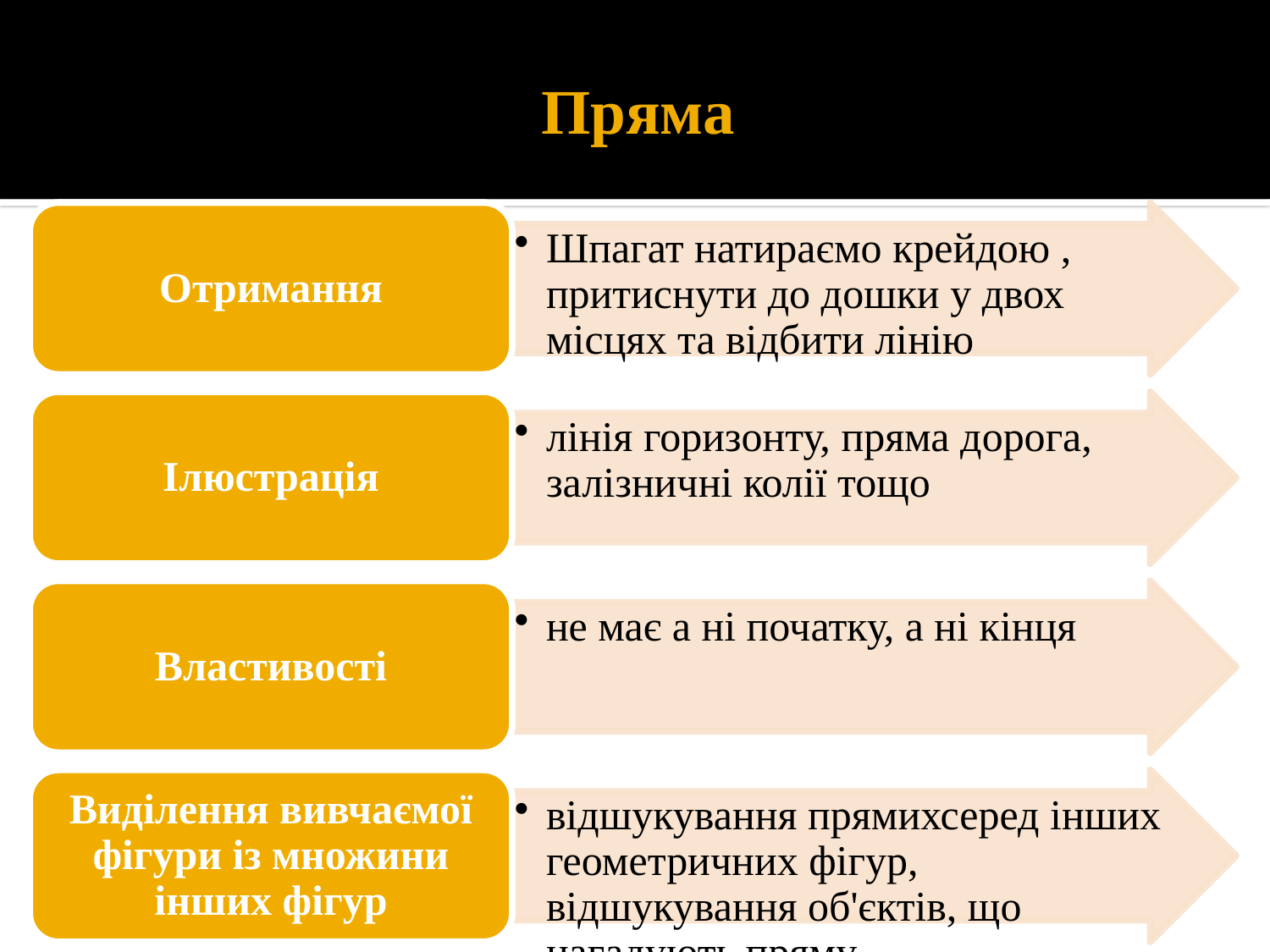

# Пряма
Шпагат натираємо крейдою , притиснути до дошки у двох місцях та відбити лінію
Отримання
лінія горизонту, пряма дорога,  залізничні колії тощо
Ілюстрація
не має а ні початку, а ні кінця
Властивості
відшукування прямихсеред інших геометричних фігур, відшукування об'єктів, що нагадують пряму
Виділення вивчаємої фігури із множини інших фігур